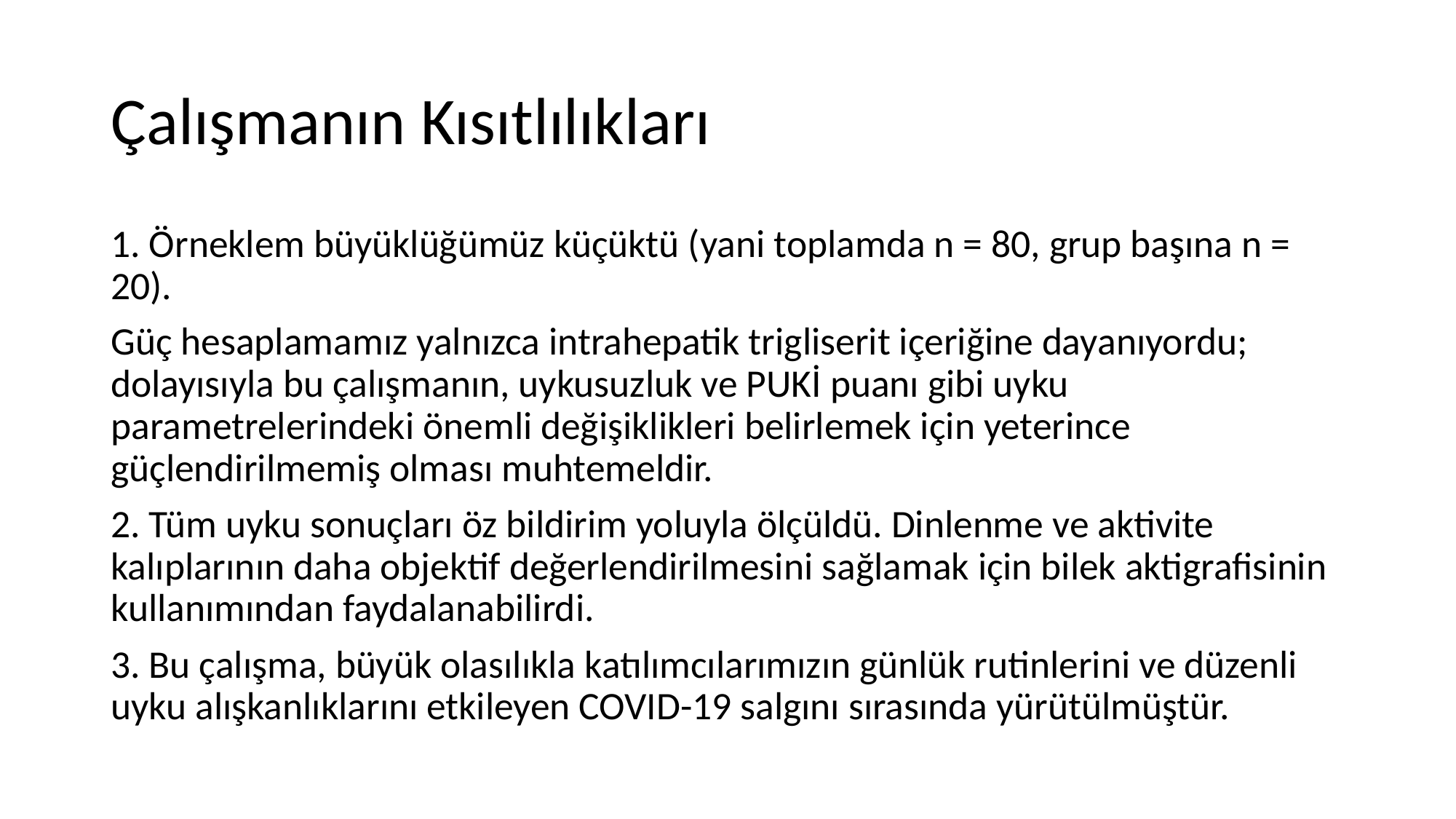

# Çalışmanın Kısıtlılıkları
1. Örneklem büyüklüğümüz küçüktü (yani toplamda n = 80, grup başına n = 20).
Güç hesaplamamız yalnızca intrahepatik trigliserit içeriğine dayanıyordu; dolayısıyla bu çalışmanın, uykusuzluk ve PUKİ puanı gibi uyku parametrelerindeki önemli değişiklikleri belirlemek için yeterince güçlendirilmemiş olması muhtemeldir.
2. Tüm uyku sonuçları öz bildirim yoluyla ölçüldü. Dinlenme ve aktivite kalıplarının daha objektif değerlendirilmesini sağlamak için bilek aktigrafisinin kullanımından faydalanabilirdi.
3. Bu çalışma, büyük olasılıkla katılımcılarımızın günlük rutinlerini ve düzenli uyku alışkanlıklarını etkileyen COVID-19 salgını sırasında yürütülmüştür.